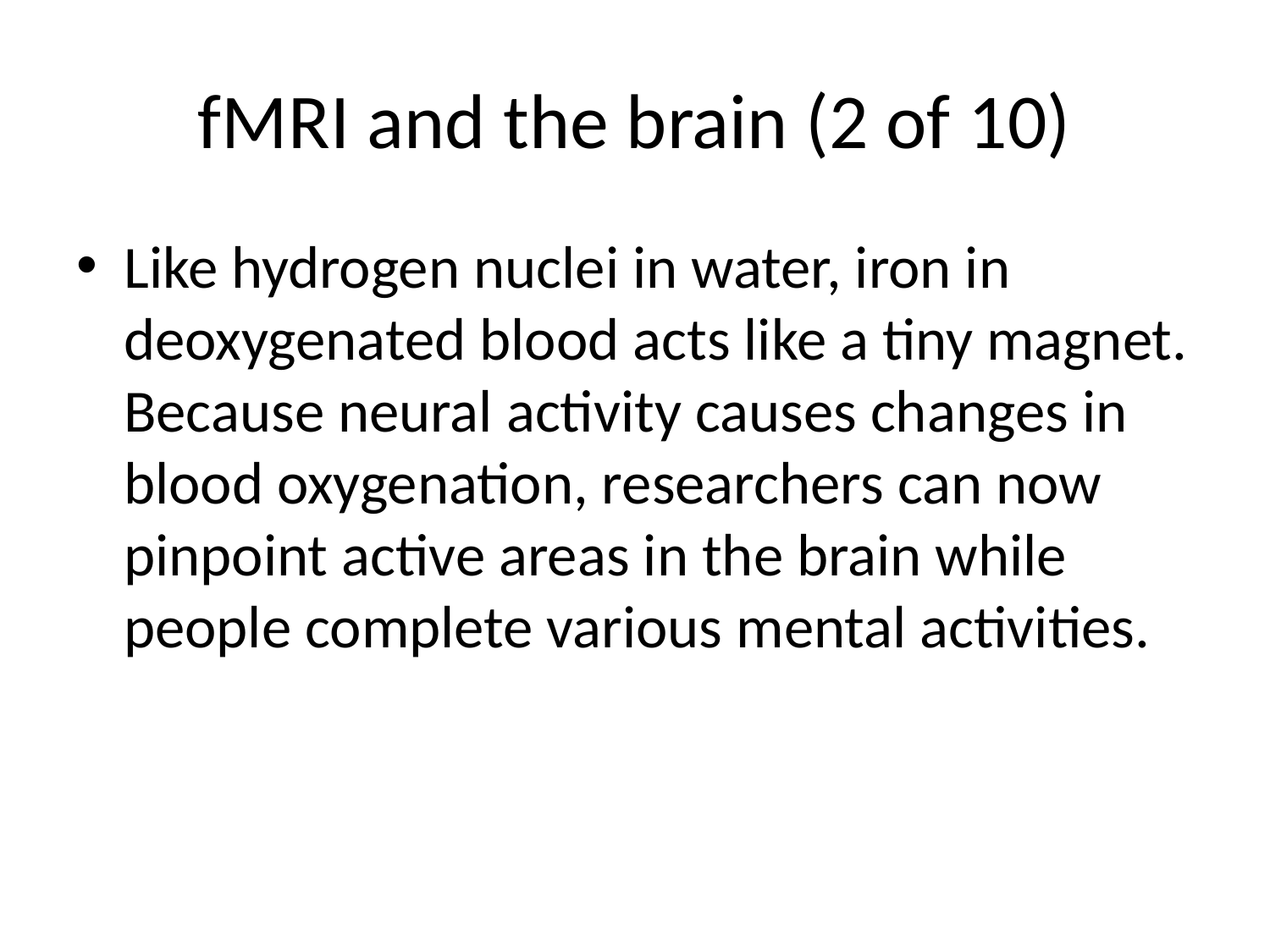

# fMRI and the brain (2 of 10)
Like hydrogen nuclei in water, iron in deoxygenated blood acts like a tiny magnet. Because neural activity causes changes in blood oxygenation, researchers can now pinpoint active areas in the brain while people complete various mental activities.